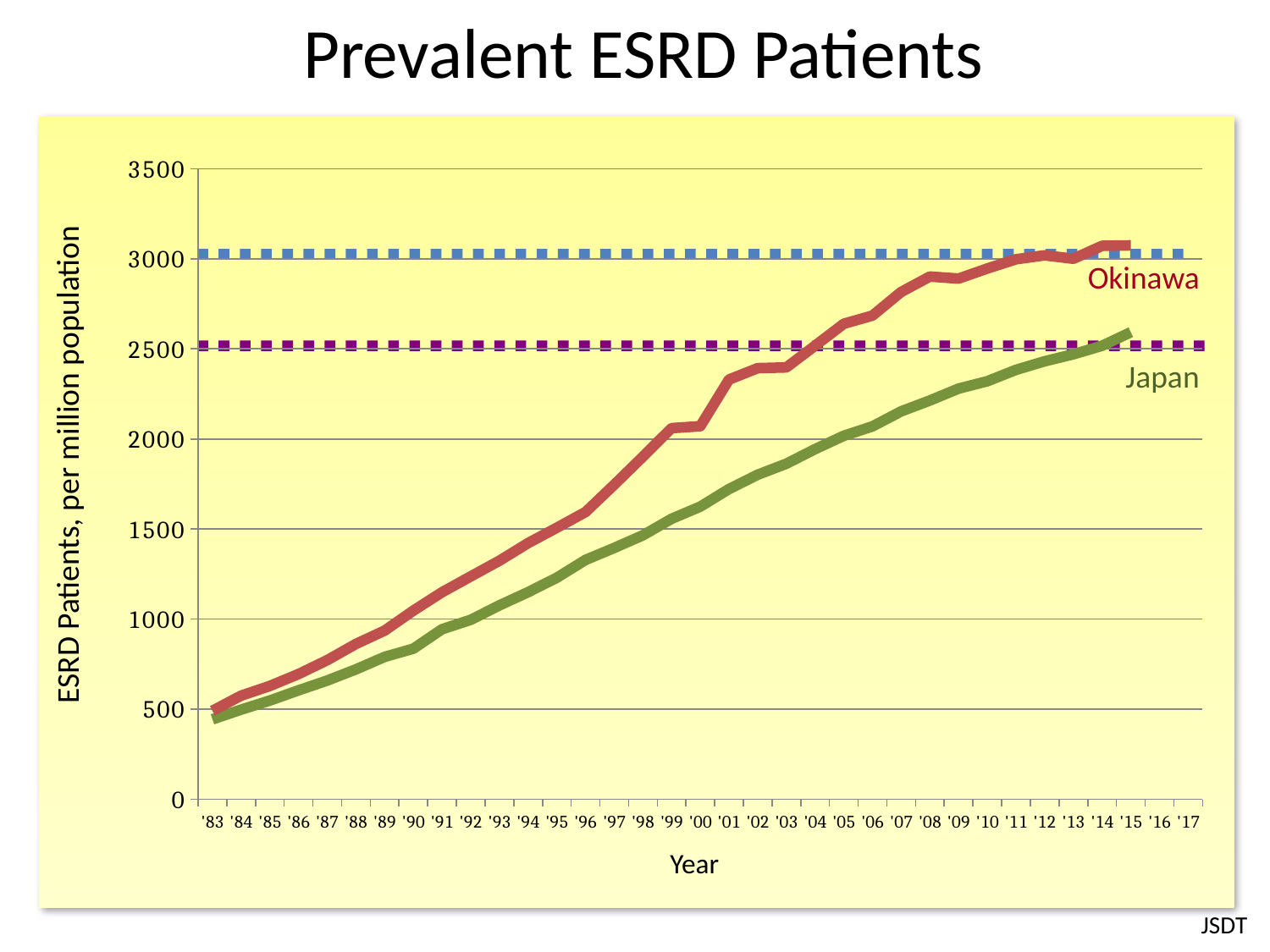

Prevalent ESRD Patients

ESRD Patients, per million population

[unsupported chart]

Okinawa

Japan
Year
JSDT